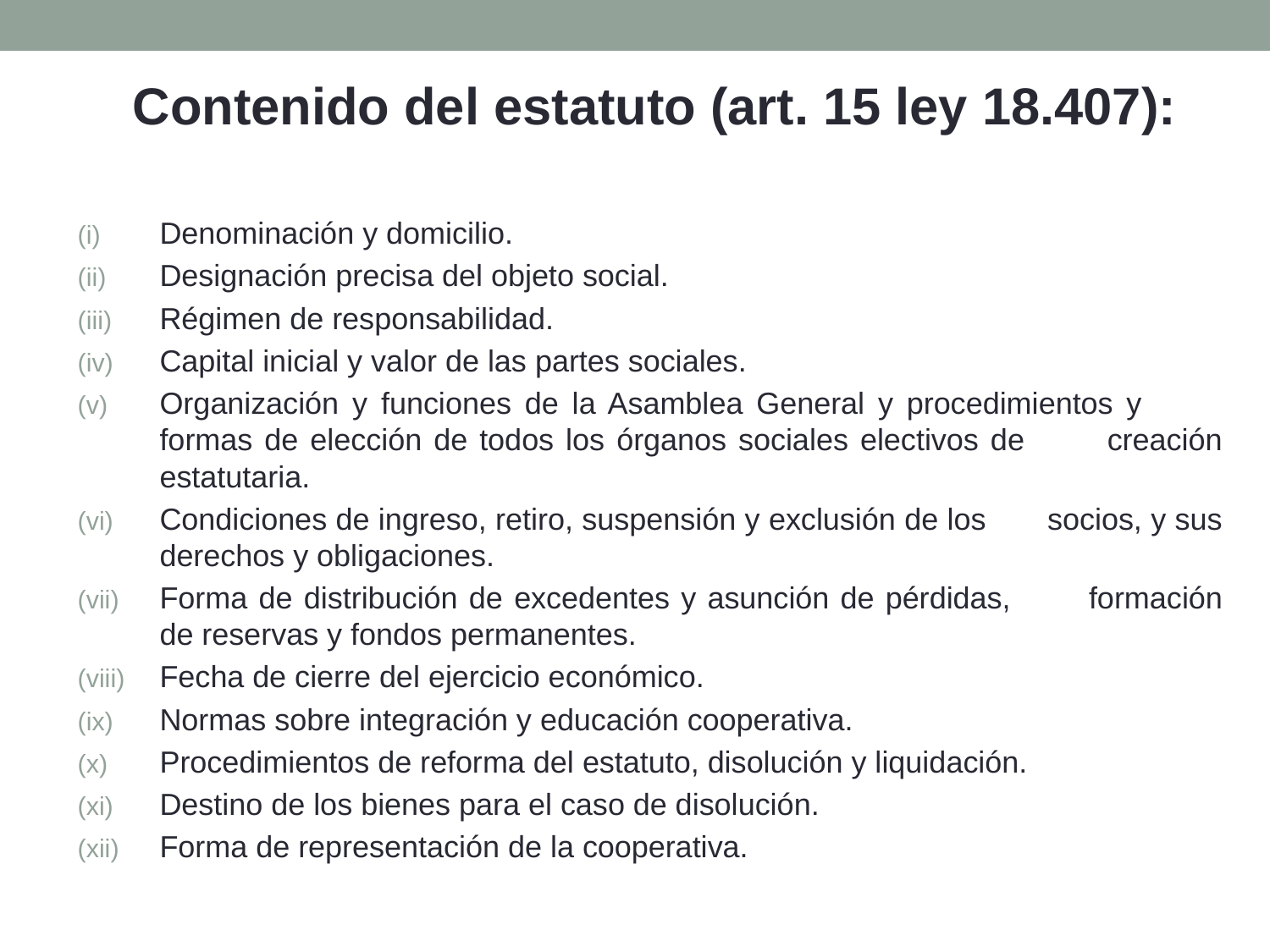

Contenido del estatuto (art. 15 ley 18.407):

Denominación y domicilio.
Designación precisa del objeto social.
Régimen de responsabilidad.
Capital inicial y valor de las partes sociales.
Organización y funciones de la Asamblea General y procedimientos y       formas de elección de todos los órganos sociales electivos de       creación estatutaria.
Condiciones de ingreso, retiro, suspensión y exclusión de los       socios, y sus derechos y obligaciones.
Forma de distribución de excedentes y asunción de pérdidas,       formación de reservas y fondos permanentes.
Fecha de cierre del ejercicio económico.
Normas sobre integración y educación cooperativa.
Procedimientos de reforma del estatuto, disolución y liquidación.
Destino de los bienes para el caso de disolución.
Forma de representación de la cooperativa.